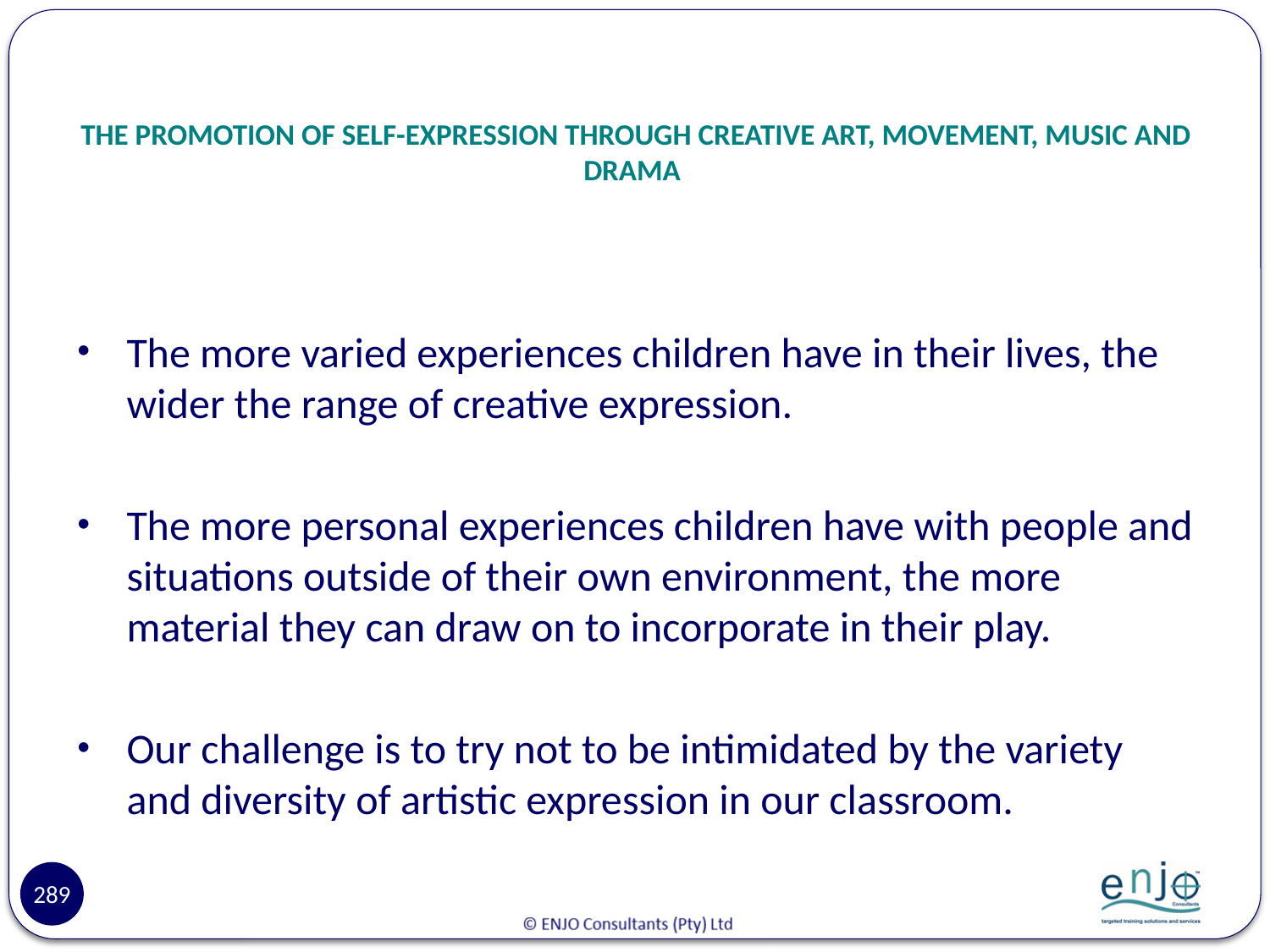

# THE PROMOTION OF SELF-EXPRESSION THROUGH CREATIVE ART, MOVEMENT, MUSIC AND DRAMA
The more varied experiences children have in their lives, the wider the range of creative expression.

The more personal experiences children have with people and situations outside of their own environment, the more material they can draw on to incorporate in their play.

Our challenge is to try not to be intimidated by the variety and diversity of artistic expression in our classroom.

289